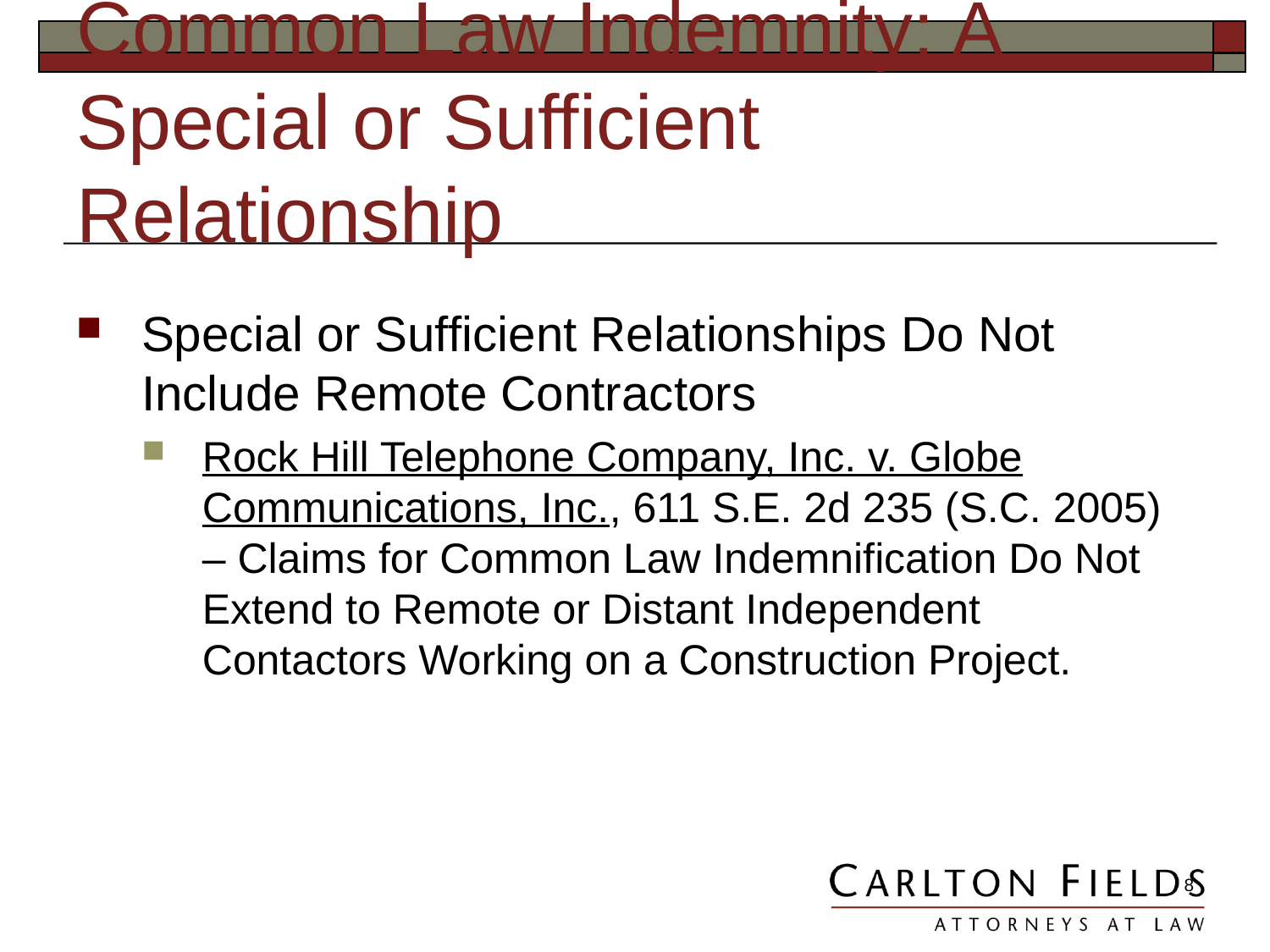

# Common Law Indemnity: A Special or Sufficient Relationship
Special or Sufficient Relationships Do Not Include Remote Contractors
Rock Hill Telephone Company, Inc. v. Globe Communications, Inc., 611 S.E. 2d 235 (S.C. 2005) – Claims for Common Law Indemnification Do Not Extend to Remote or Distant Independent Contactors Working on a Construction Project.

8